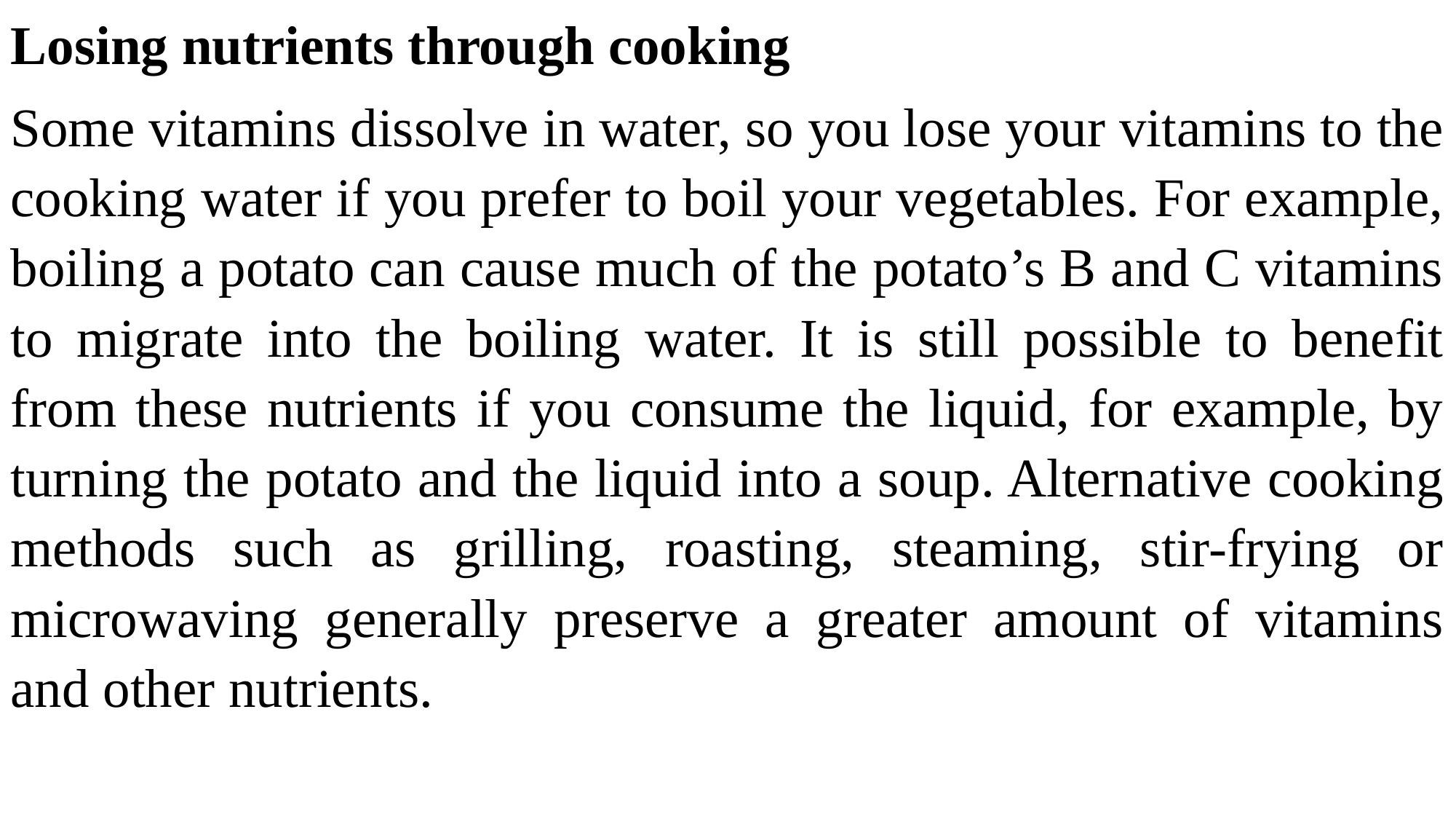

Losing nutrients through cooking
Some vitamins dissolve in water, so you lose your vitamins to the cooking water if you prefer to boil your vegetables. For example, boiling a potato can cause much of the potato’s B and C vitamins to migrate into the boiling water. It is still possible to benefit from these nutrients if you consume the liquid, for example, by turning the potato and the liquid into a soup. Alternative cooking methods such as grilling, roasting, steaming, stir-frying or microwaving generally preserve a greater amount of vitamins and other nutrients.